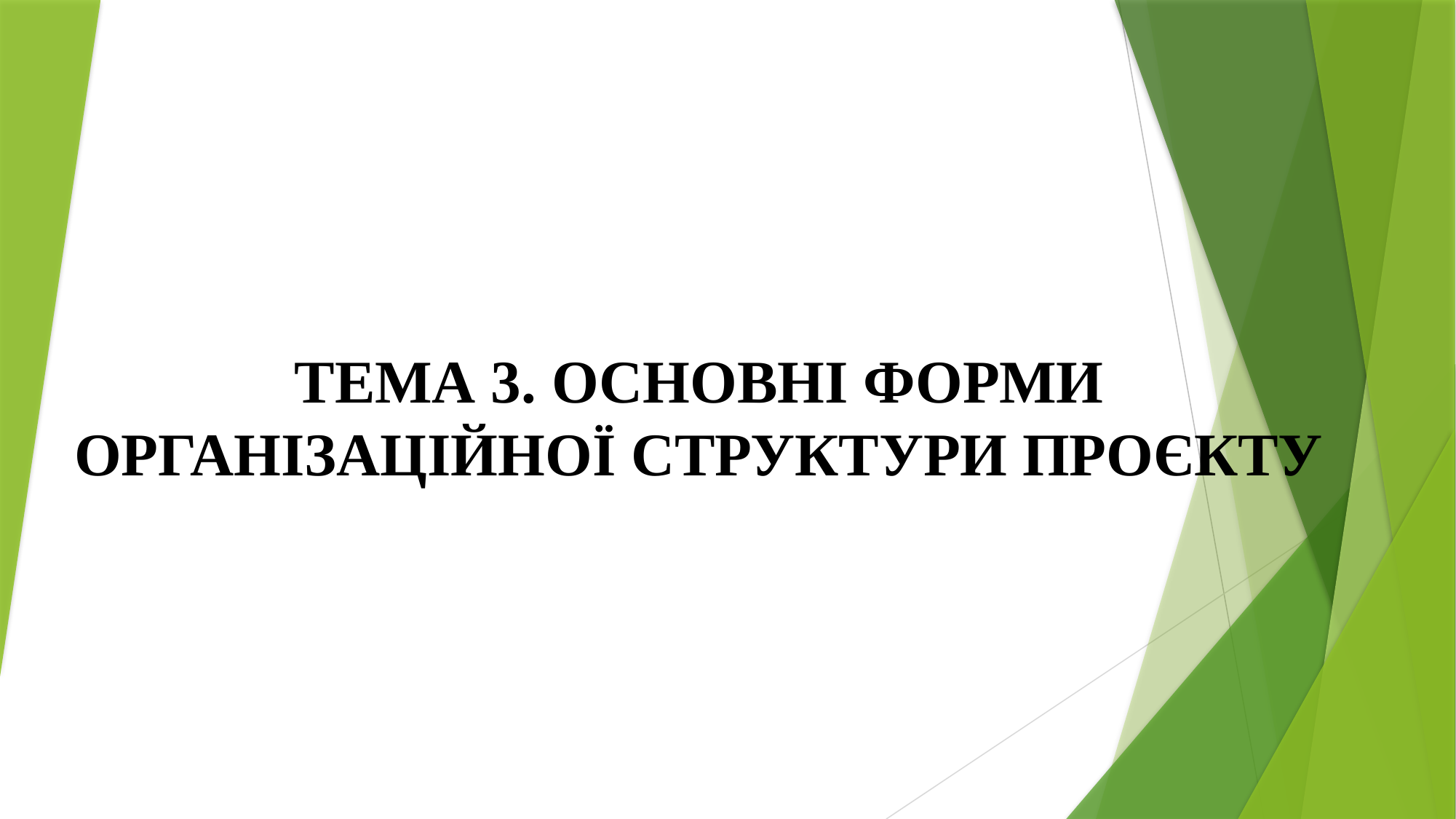

# ТЕМА 3. ОСНОВНІ ФОРМИ ОРГАНІЗАЦІЙНОЇ СТРУКТУРИ ПРОЄКТУ